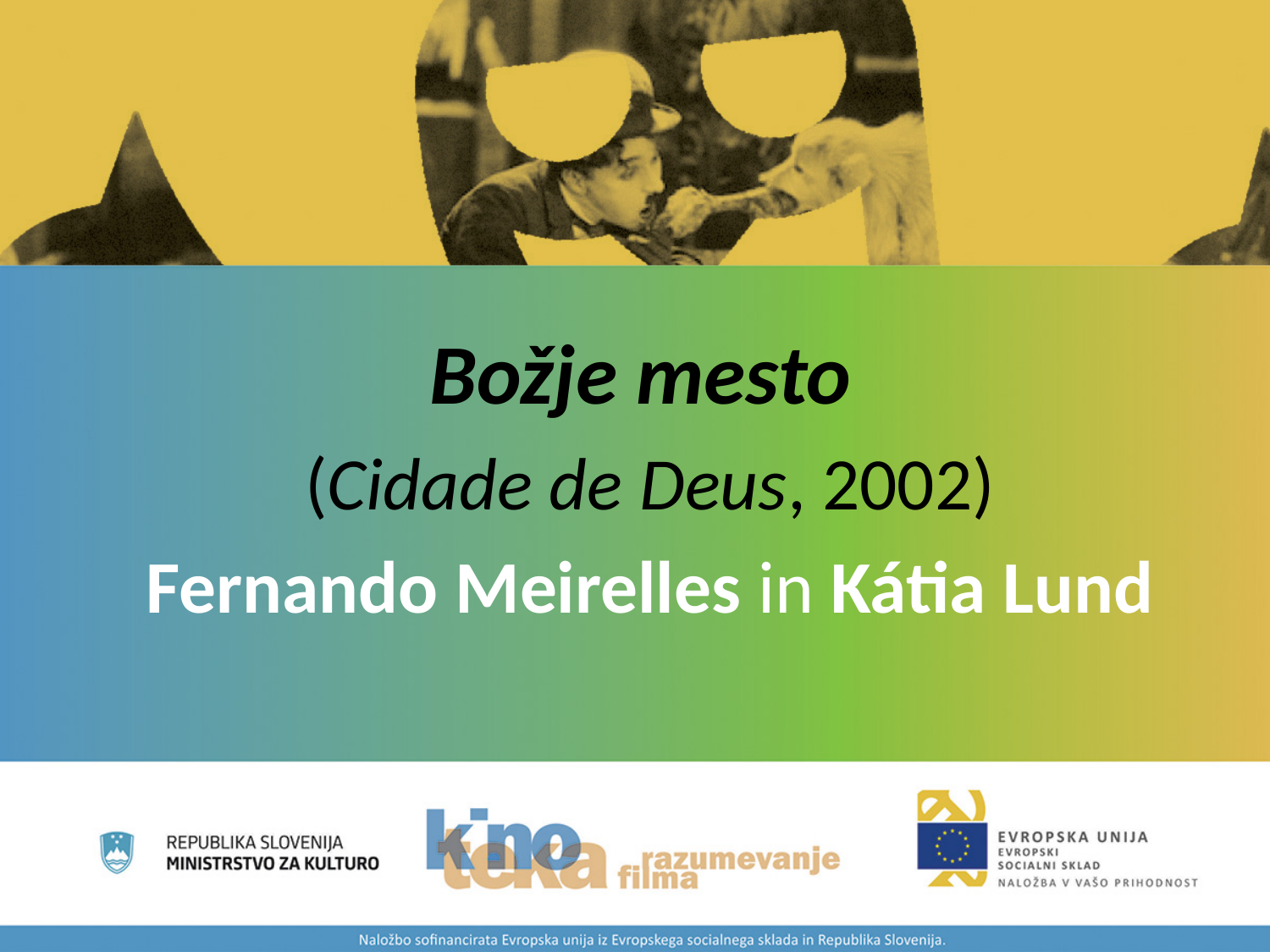

#

Božje mesto
(Cidade de Deus, 2002)
Fernando Meirelles in Kátia Lund